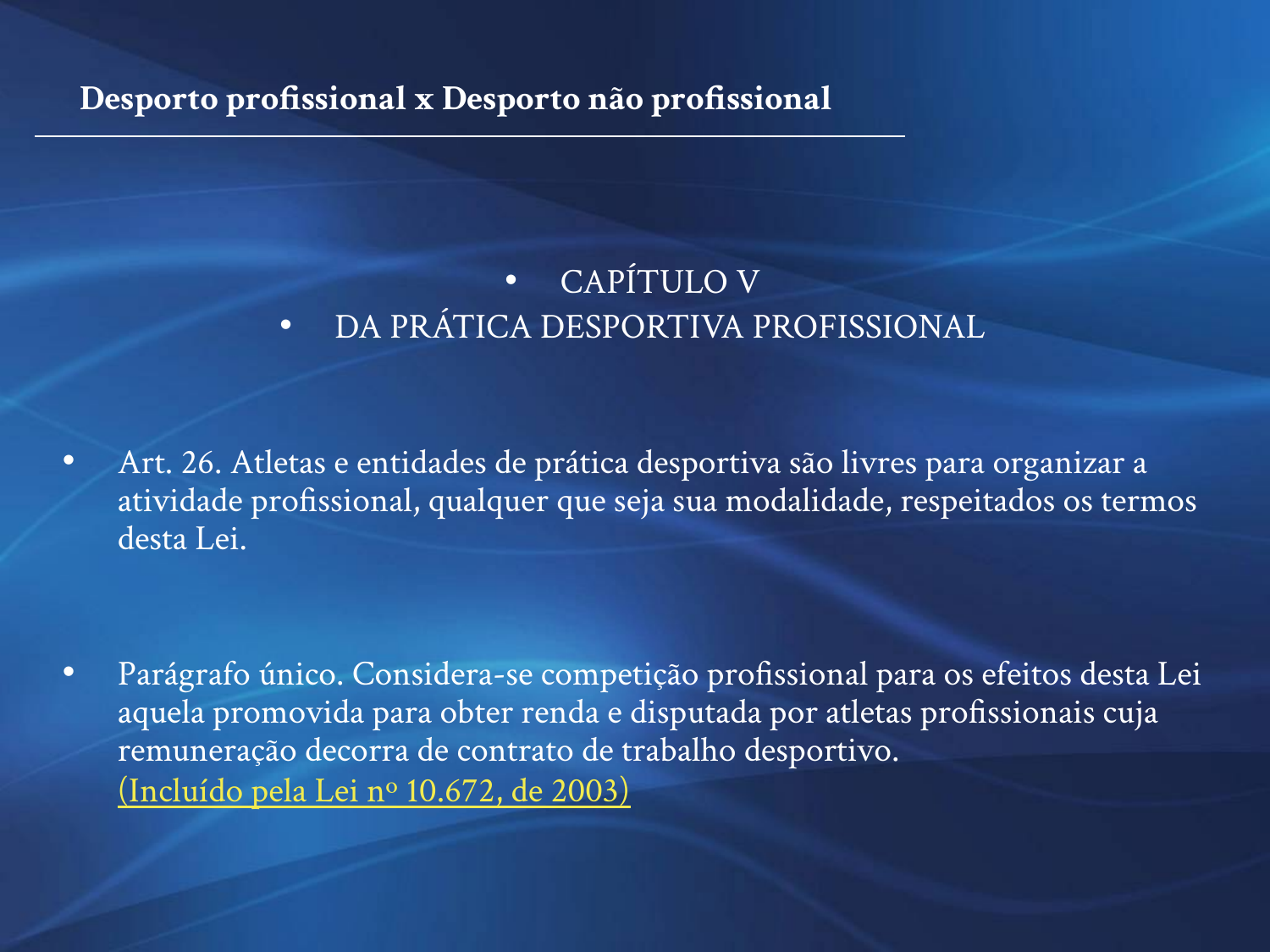

Desporto profissional x Desporto não profissional

CAPÍTULO V
DA PRÁTICA DESPORTIVA PROFISSIONAL

Art. 26. Atletas e entidades de prática desportiva são livres para organizar a atividade profissional, qualquer que seja sua modalidade, respeitados os termos desta Lei.

Parágrafo único. Considera-se competição profissional para os efeitos desta Lei aquela promovida para obter renda e disputada por atletas profissionais cuja remuneração decorra de contrato de trabalho desportivo. (Incluído pela Lei nº 10.672, de 2003)